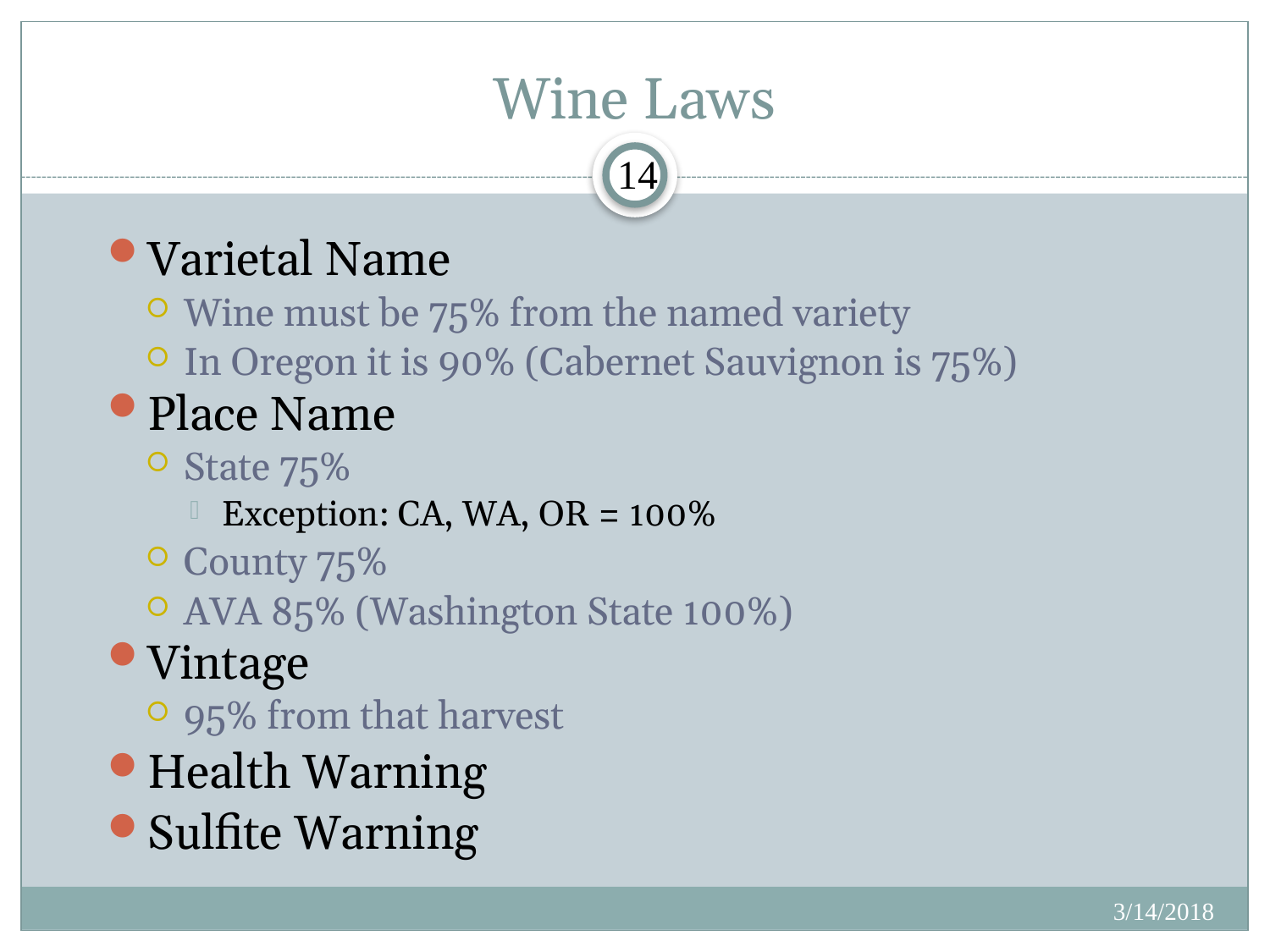

# Wine Laws
14
Varietal Name
Wine must be 75% from the named variety
In Oregon it is 90% (Cabernet Sauvignon is 75%)
Place Name
State 75%
Exception: CA, WA, OR = 100%
County 75%
AVA 85% (Washington State 100%)
Vintage
95% from that harvest
Health Warning
Sulfite Warning
3/14/2018